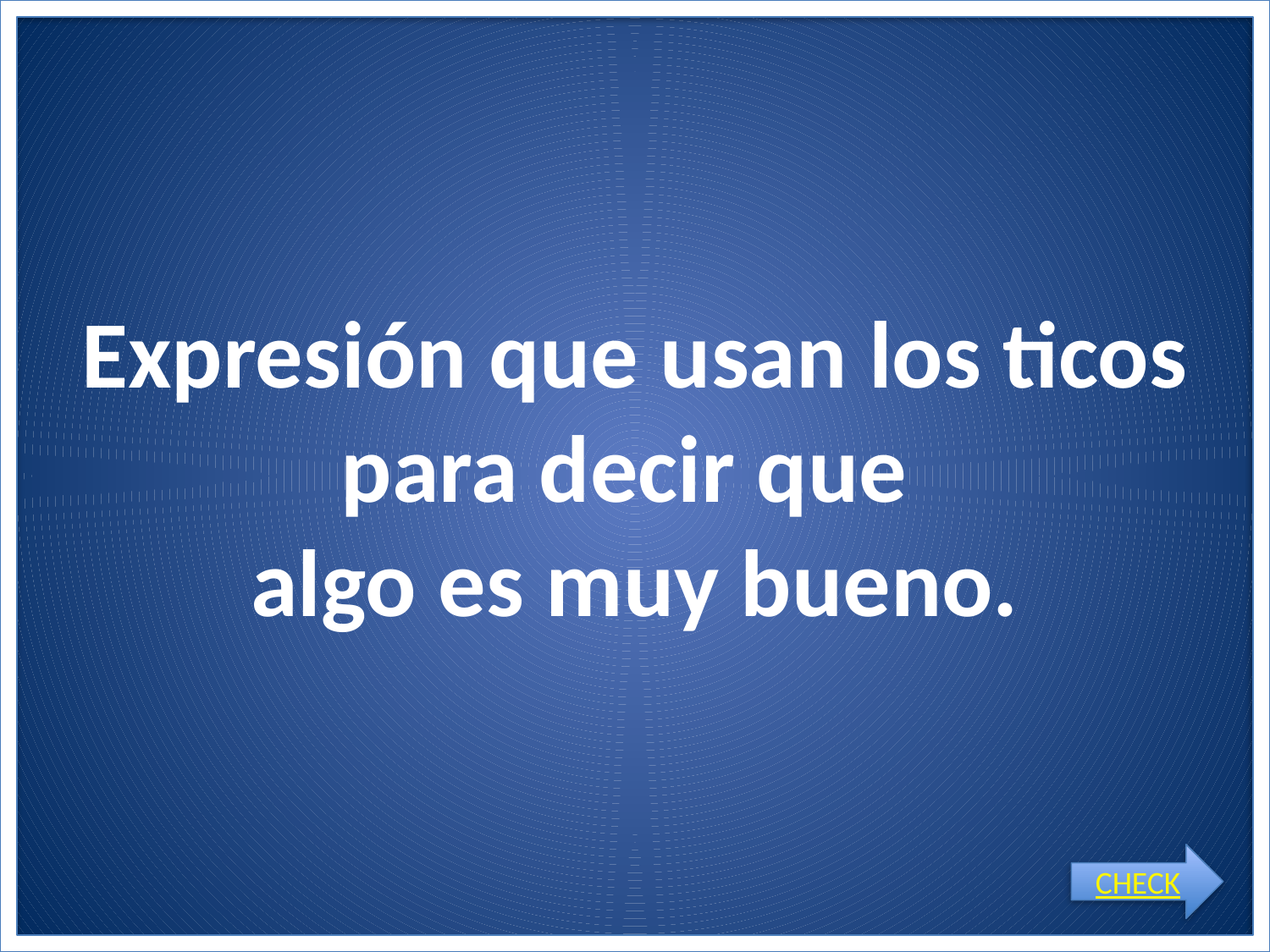

# Expresión que usan los ticos para decir que algo es muy bueno.
CHECK